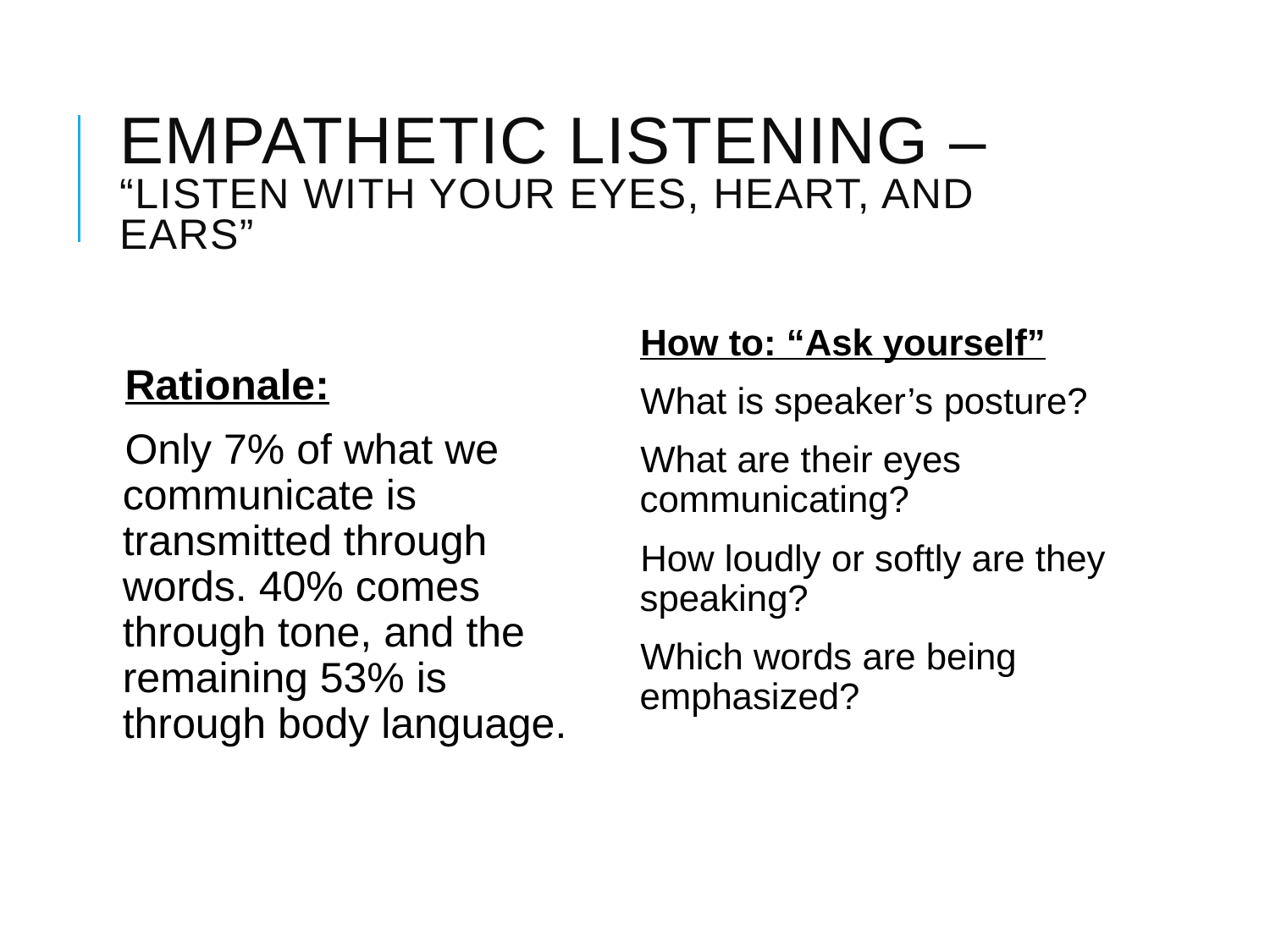

# EMPATHETIC LISTENING – “Listen with your eyes, heart, and ears”
How to: “Ask yourself”
What is speaker’s posture?
What are their eyes communicating?
How loudly or softly are they speaking?
Which words are being emphasized?
Rationale:
Only 7% of what we communicate is transmitted through words. 40% comes through tone, and the remaining 53% is through body language.